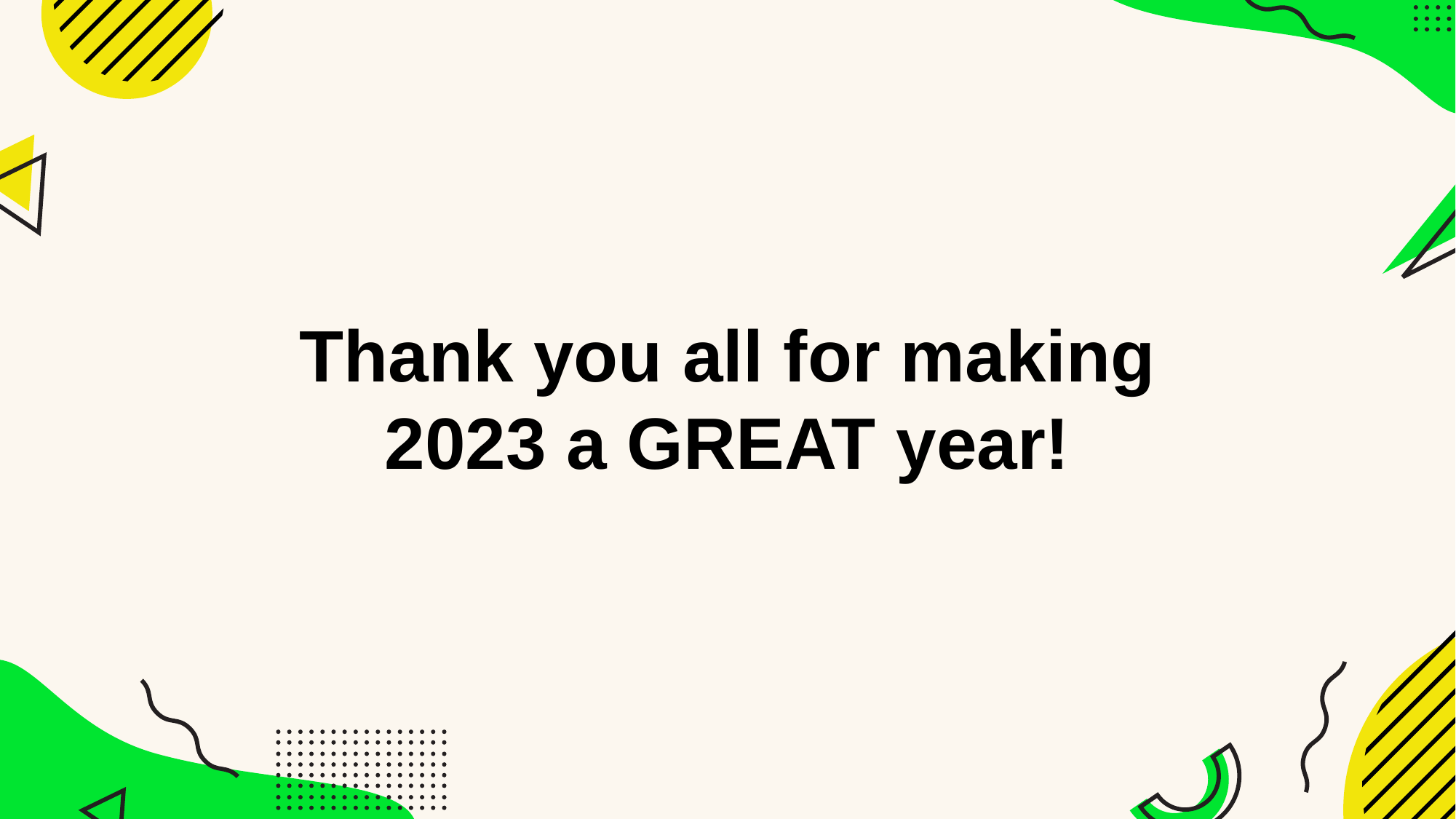

Thank you all for making
2023 a GREAT year!